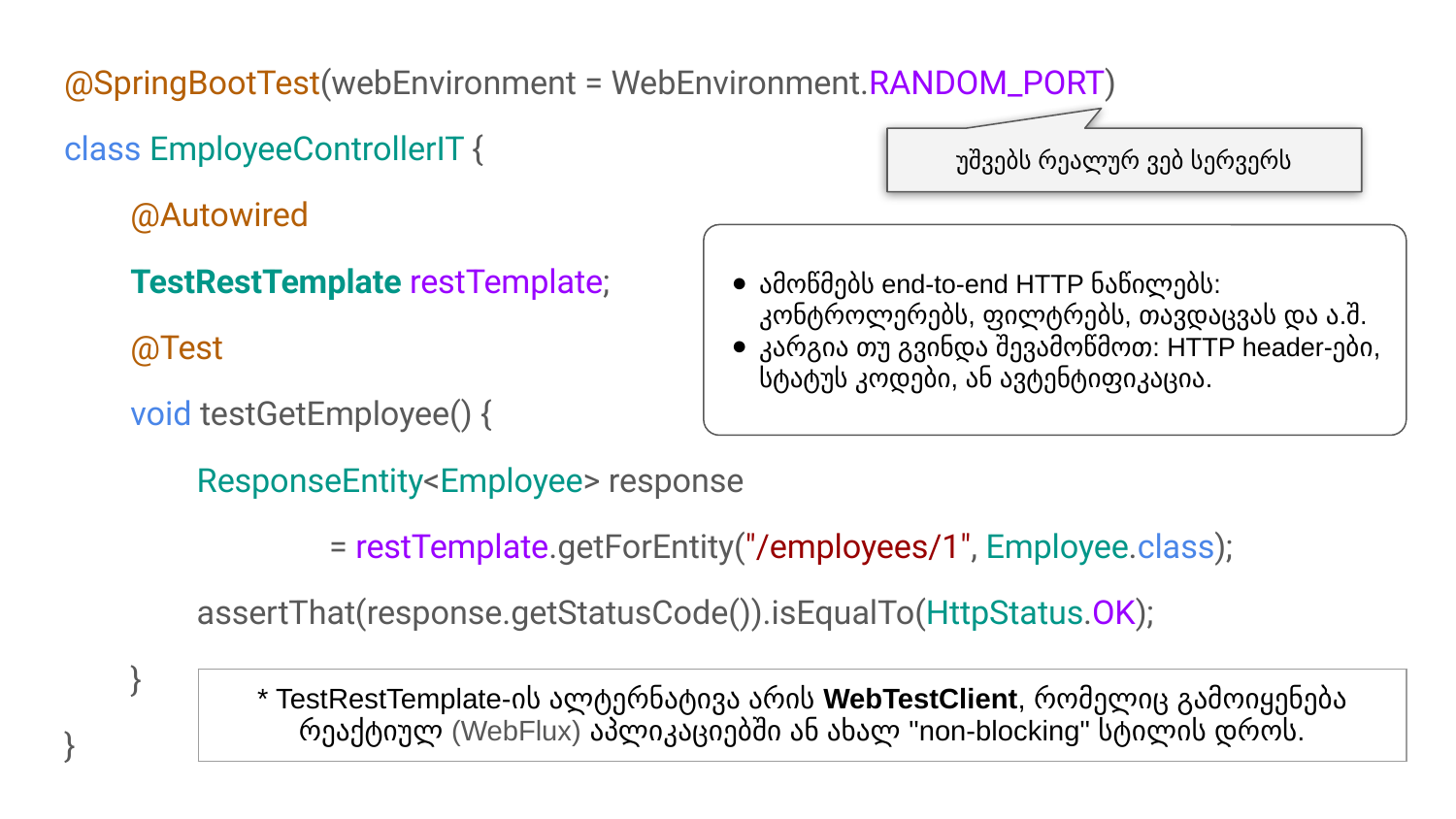

@SpringBootTest(webEnvironment = WebEnvironment.RANDOM_PORT)
class EmployeeControllerIT {
@Autowired
TestRestTemplate restTemplate;
@Test
void testGetEmployee() {
ResponseEntity<Employee> response
= restTemplate.getForEntity("/employees/1", Employee.class);
assertThat(response.getStatusCode()).isEqualTo(HttpStatus.OK);
}
}
უშვებს რეალურ ვებ სერვერს
ამოწმებს end-to-end HTTP ნაწილებს: კონტროლერებს, ფილტრებს, თავდაცვას და ა.შ.
კარგია თუ გვინდა შევამოწმოთ: HTTP header-ები, სტატუს კოდები, ან ავტენტიფიკაცია.
| \* TestRestTemplate-ის ალტერნატივა არის WebTestClient, რომელიც გამოიყენება რეაქტიულ (WebFlux) აპლიკაციებში ან ახალ "non-blocking" სტილის დროს. |
| --- |